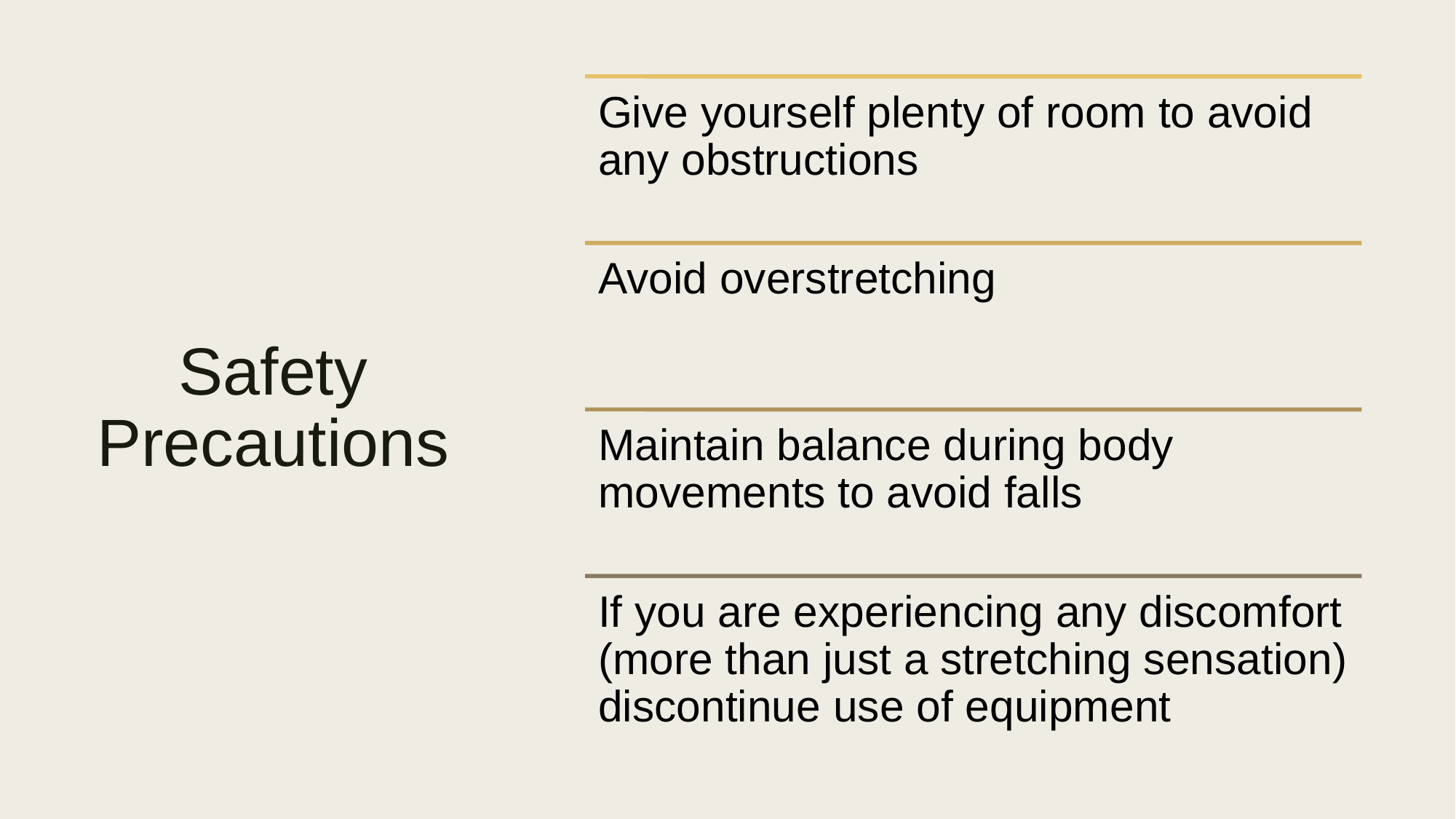

Safety Precautions
Give yourself plenty of room to avoid any obstructions
Avoid overstretching
Maintain balance during body movements to avoid falls
If you are experiencing any discomfort (more than just a stretching sensation) discontinue use of equipment